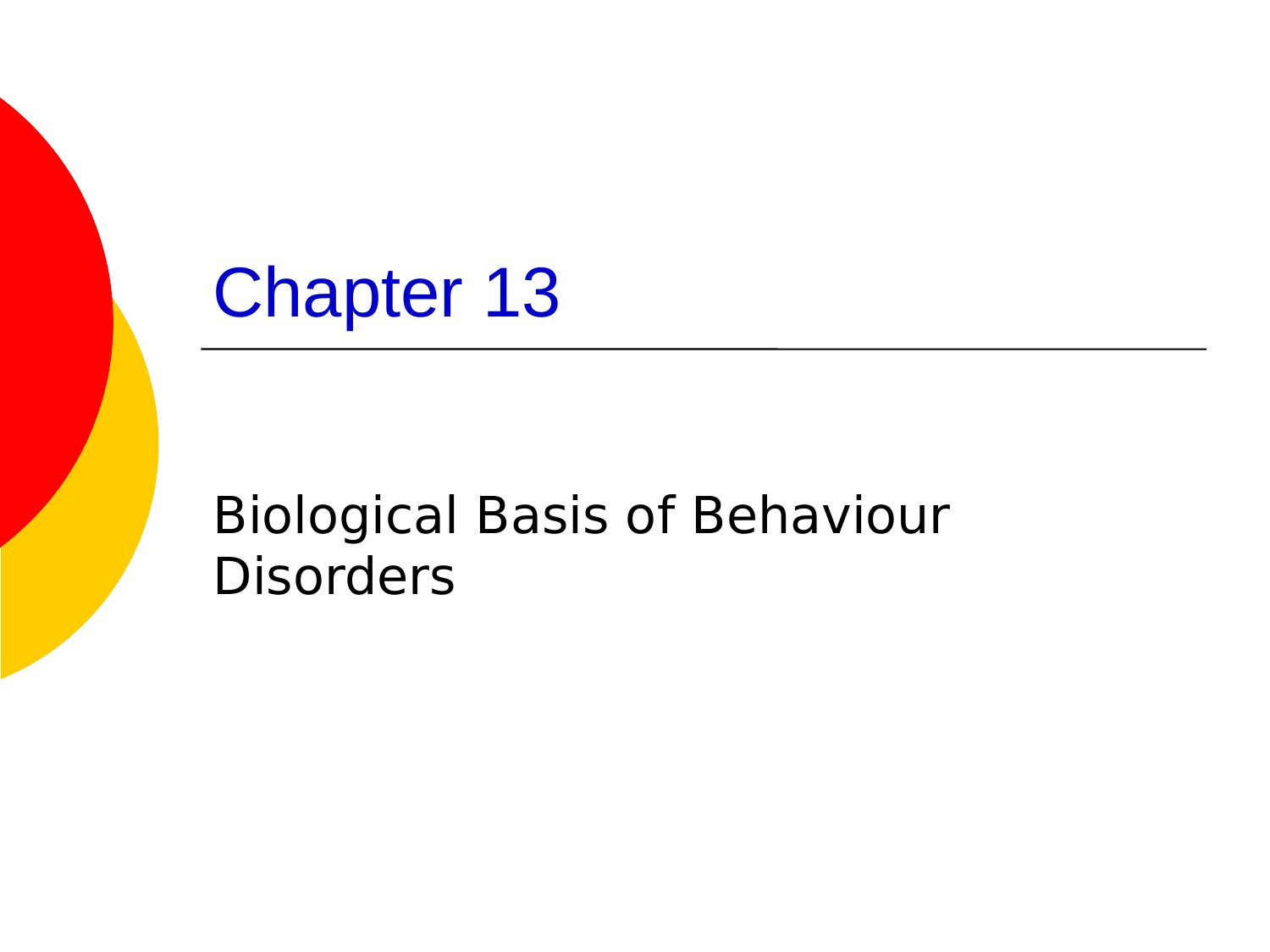

# Chapter 13
Biological Basis of Behaviour Disorders